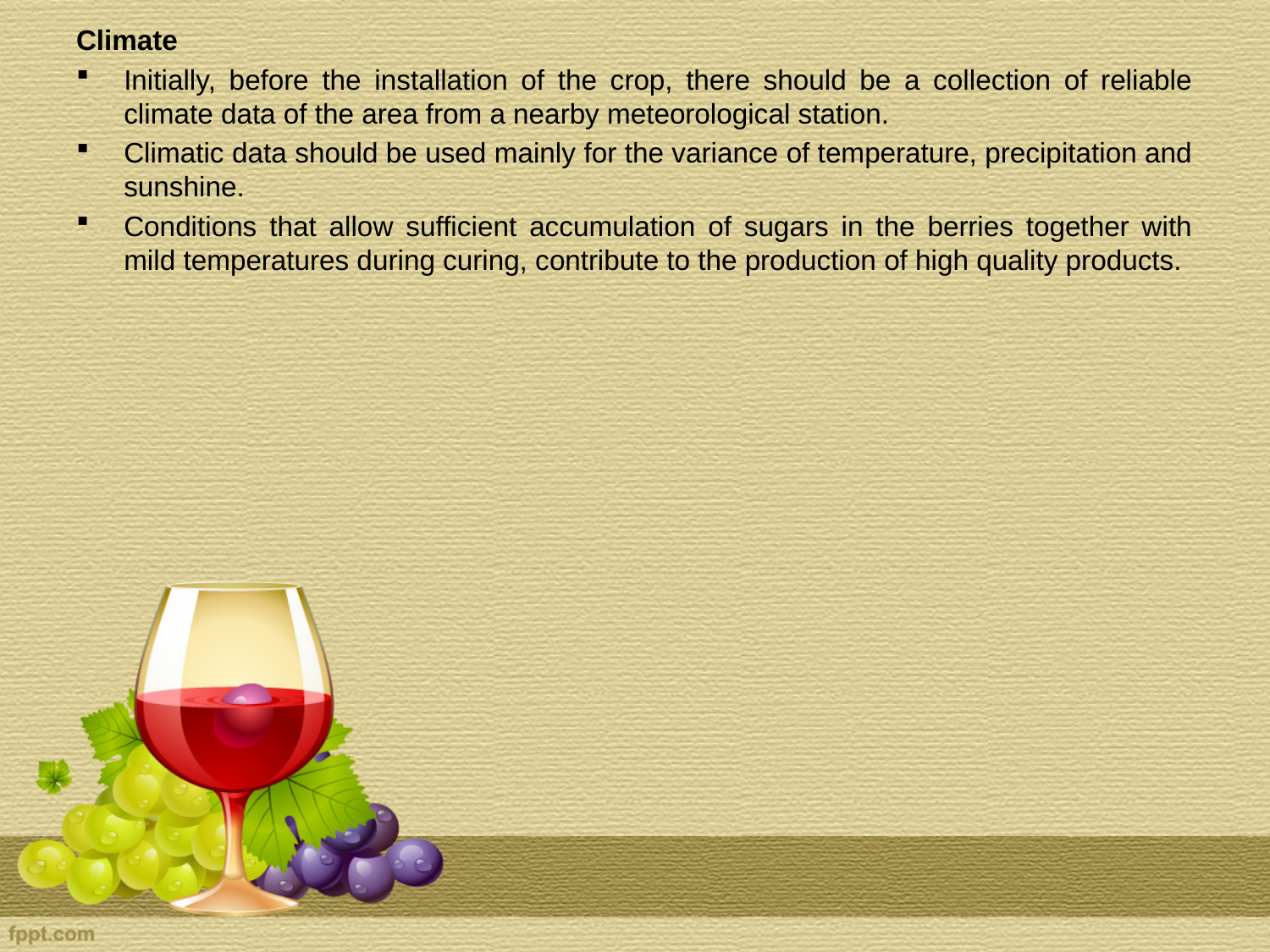

Climate
Initially, before the installation of the crop, there should be a collection of reliable climate data of the area from a nearby meteorological station.
Climatic data should be used mainly for the variance of temperature, precipitation and sunshine.
Conditions that allow sufficient accumulation of sugars in the berries together with mild temperatures during curing, contribute to the production of high quality products.